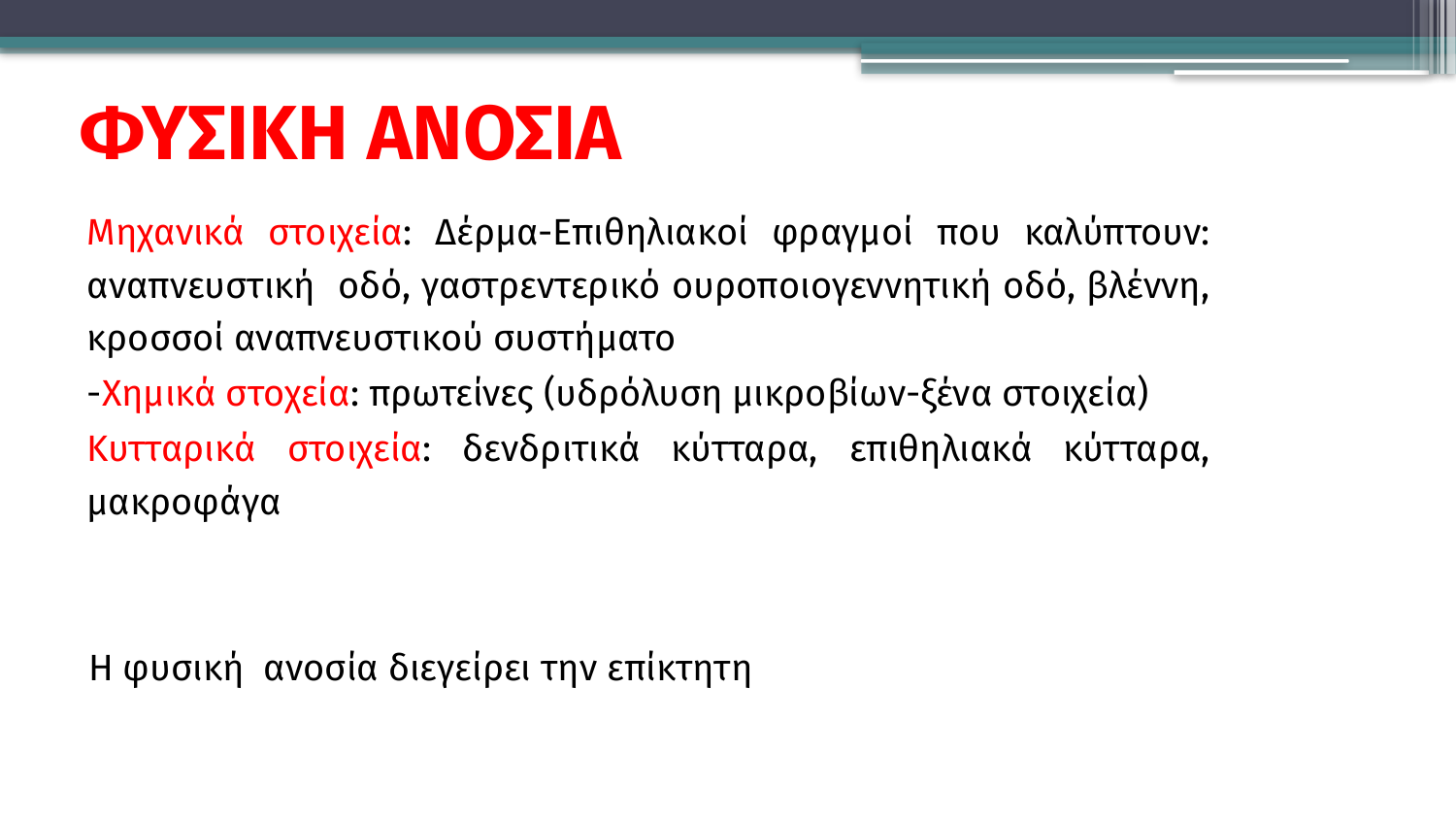

Φυσικη ανοσια
Μηχανικά στοιχεία: Δέρμα-Επιθηλιακοί φραγμοί που καλύπτουν: αναπνευστική  οδό, γαστρεντερικό ουροποιογεννητική οδό, βλέννη, κροσσοί αναπνευστικού συστήματο
-Χημικά στοχεία: πρωτείνες (υδρόλυση μικροβίων-ξένα στοιχεία)
Κυτταρικά στοιχεία: δενδριτικά κύτταρα, επιθηλιακά κύτταρα, μακροφάγα

 Η φυσική  ανοσία διεγείρει την επίκτητη